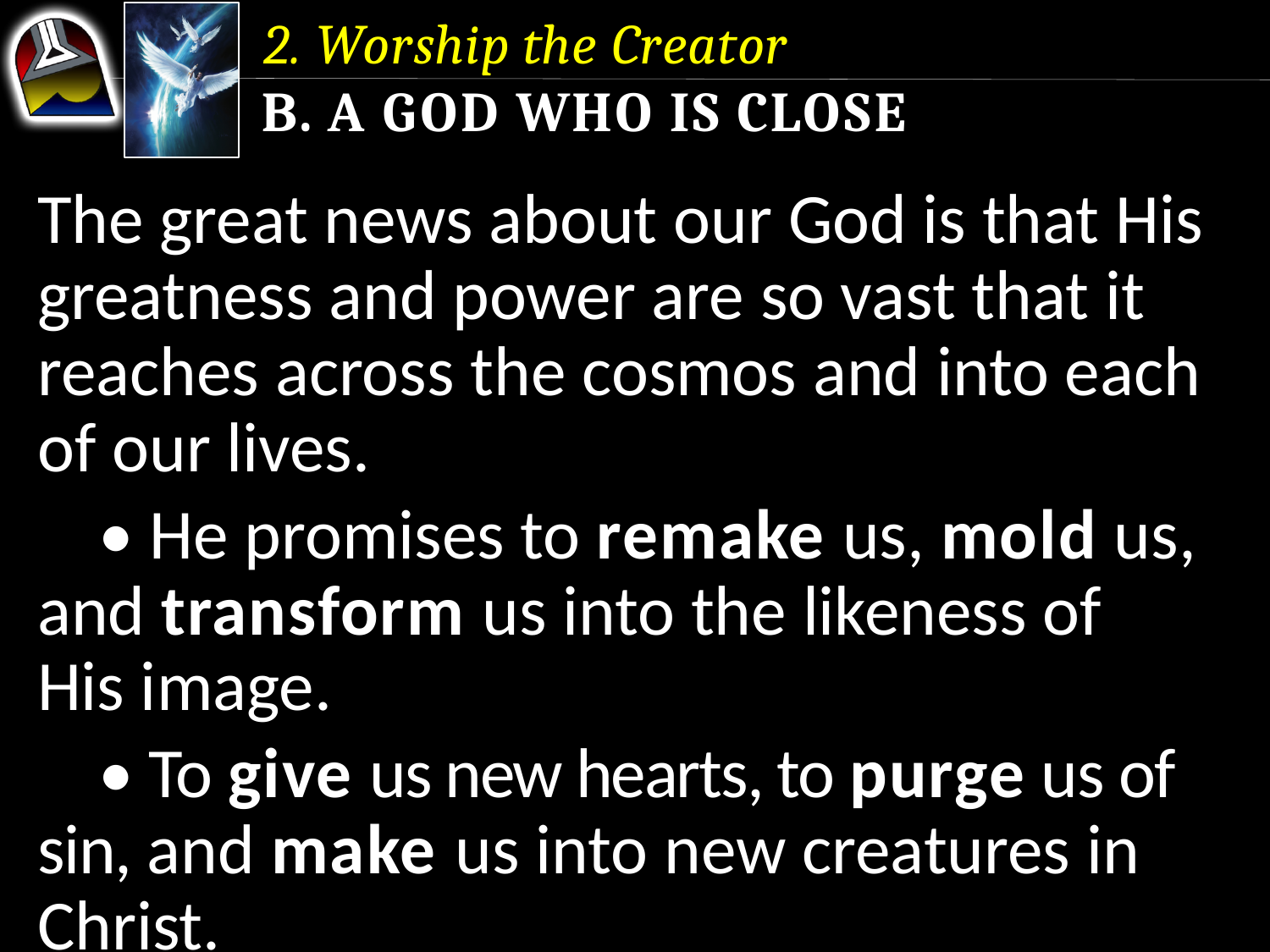

2. Worship the Creator
b. A God Who Is Close
The great news about our God is that His greatness and power are so vast that it reaches across the cosmos and into each of our lives.
	• He promises to remake us, mold us, and transform us into the likeness of          His image.
	• To give us new hearts, to purge us of sin, and make us into new creatures in Christ.